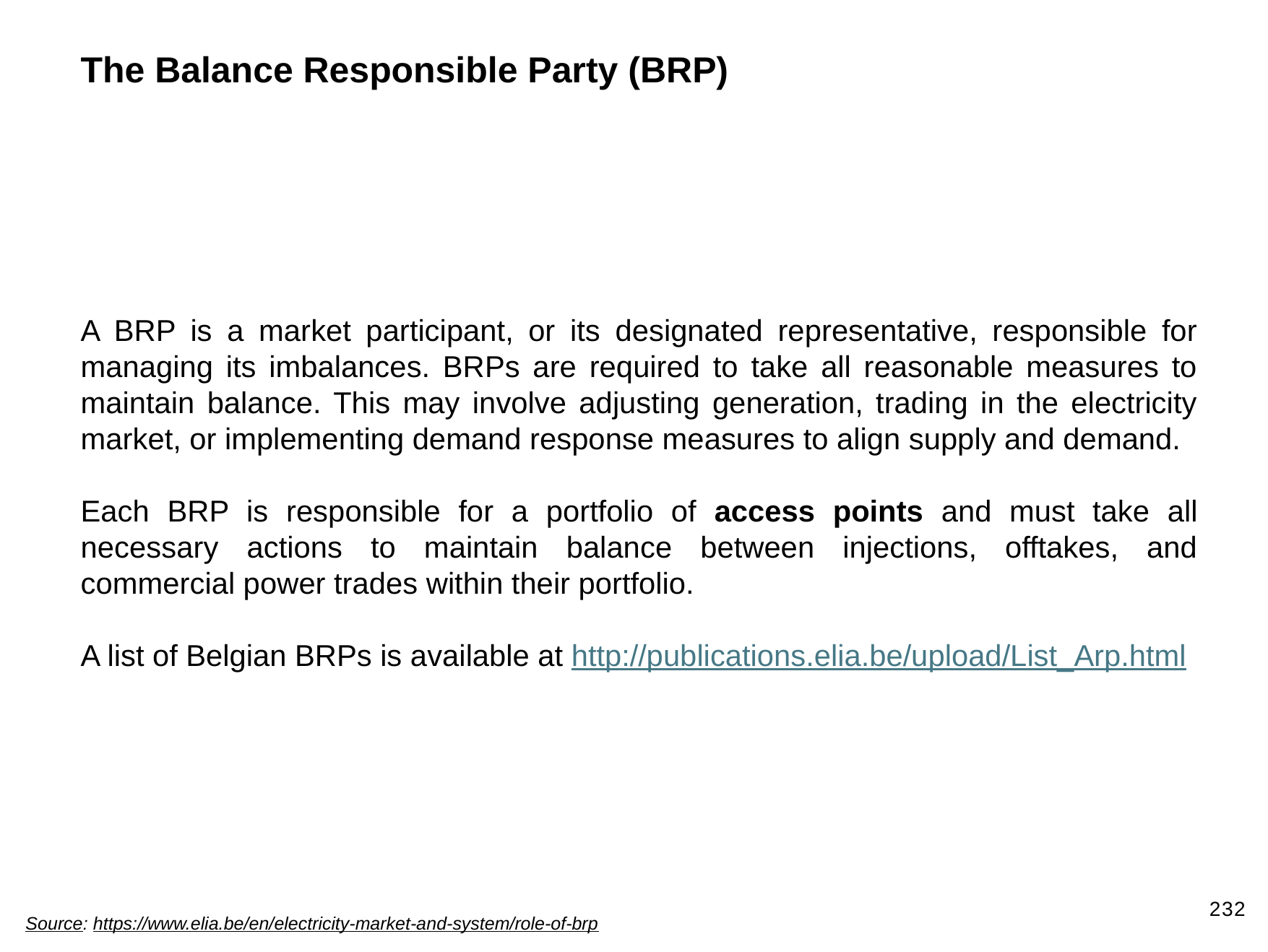

The Balance Responsible Party (BRP)
A BRP is a market participant, or its designated representative, responsible for managing its imbalances. BRPs are required to take all reasonable measures to maintain balance. This may involve adjusting generation, trading in the electricity market, or implementing demand response measures to align supply and demand.

Each BRP is responsible for a portfolio of access points and must take all necessary actions to maintain balance between injections, offtakes, and commercial power trades within their portfolio.

A list of Belgian BRPs is available at http://publications.elia.be/upload/List_Arp.html
232
Source: https://www.elia.be/en/electricity-market-and-system/role-of-brp